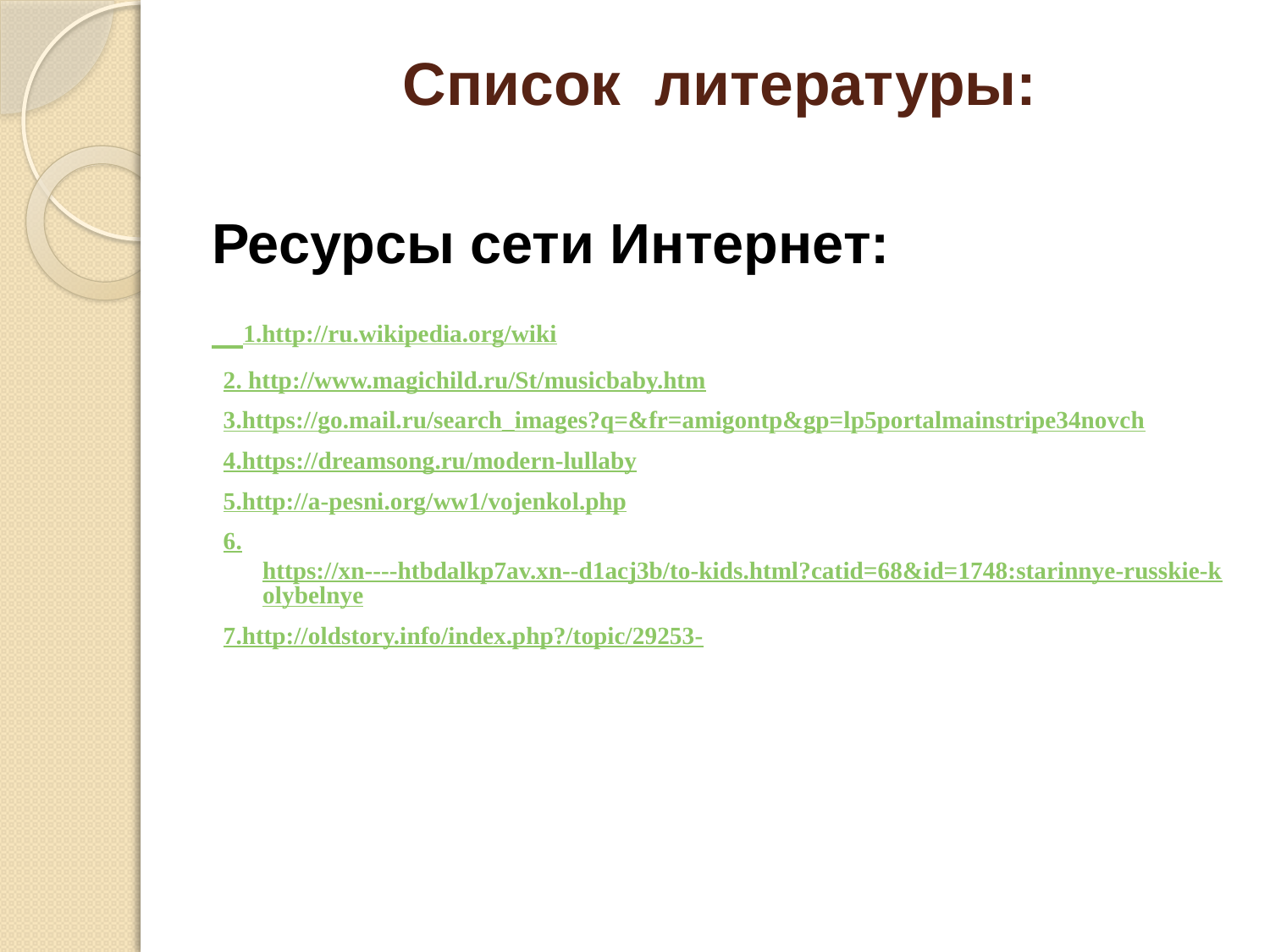

# Список  литературы:
Ресурсы сети Интернет:
  1.http://ru.wikipedia.org/wiki
2. http://www.magichild.ru/St/musicbaby.htm
3.https://go.mail.ru/search_images?q=&fr=amigontp&gp=lp5portalmainstripe34novch
4.https://dreamsong.ru/modern-lullaby
5.http://a-pesni.org/ww1/vojenkol.php
6.https://xn----htbdalkp7av.xn--d1acj3b/to-kids.html?catid=68&id=1748:starinnye-russkie-kolybelnye
7.http://oldstory.info/index.php?/topic/29253-